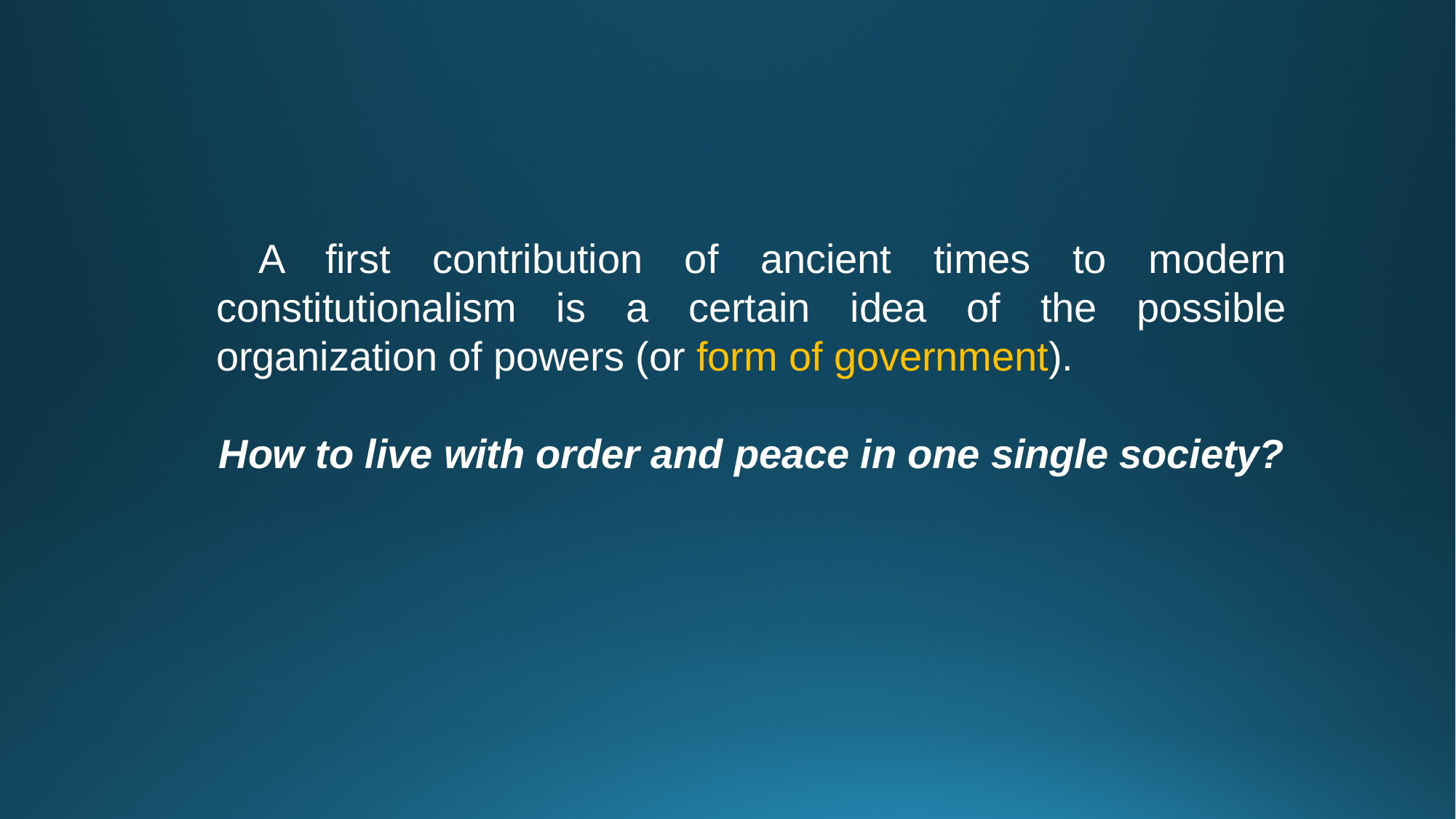

A first contribution of ancient times to modern constitutionalism is a certain idea of the possible organization of powers (or form of government).

How to live with order and peace in one single society?